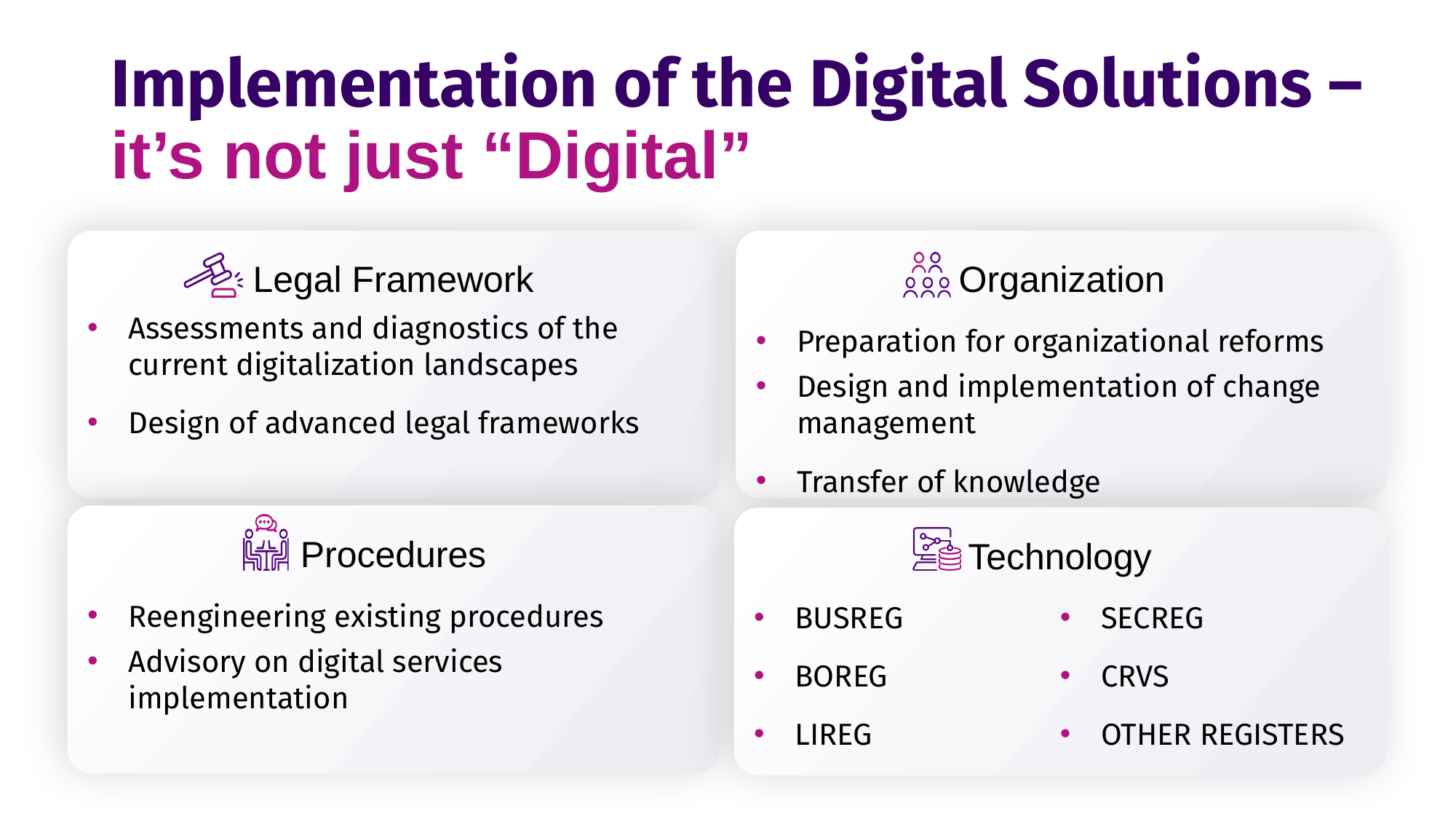

# Implementation of the Digital Solutions – it’s not just “Digital”
Legal Framework
Assessments and diagnostics of the current digitalization landscapes
Design of advanced legal frameworks

Organization
Preparation for organizational reforms
Design and implementation of change management
Transfer of knowledge

Procedures
Reengineering existing procedures
Advisory on digital services implementation

Technology
BUSREG
BOREG
LIREG

SECREG
CRVS
OTHER REGISTERS